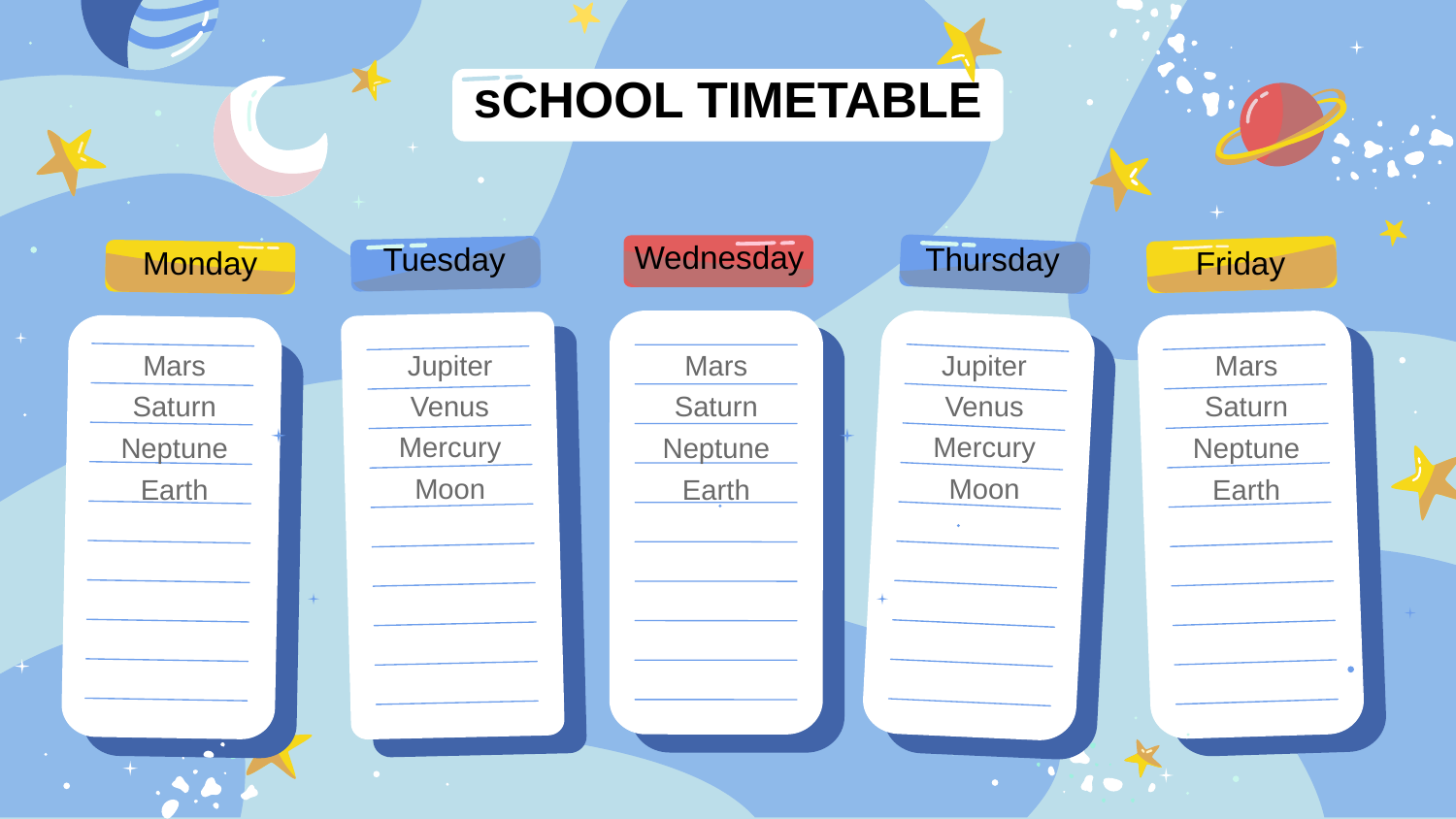

# sCHOOL TIMETABLE

Wednesday
Tuesday
Thursday
Monday
Friday

Jupiter
Jupiter

Mars
Mars
Mars

Venus
Venus
Saturn
Saturn
Saturn

Mercury
Mercury
Neptune
Neptune
Neptune

Moon
Moon
Earth
Earth
Earth